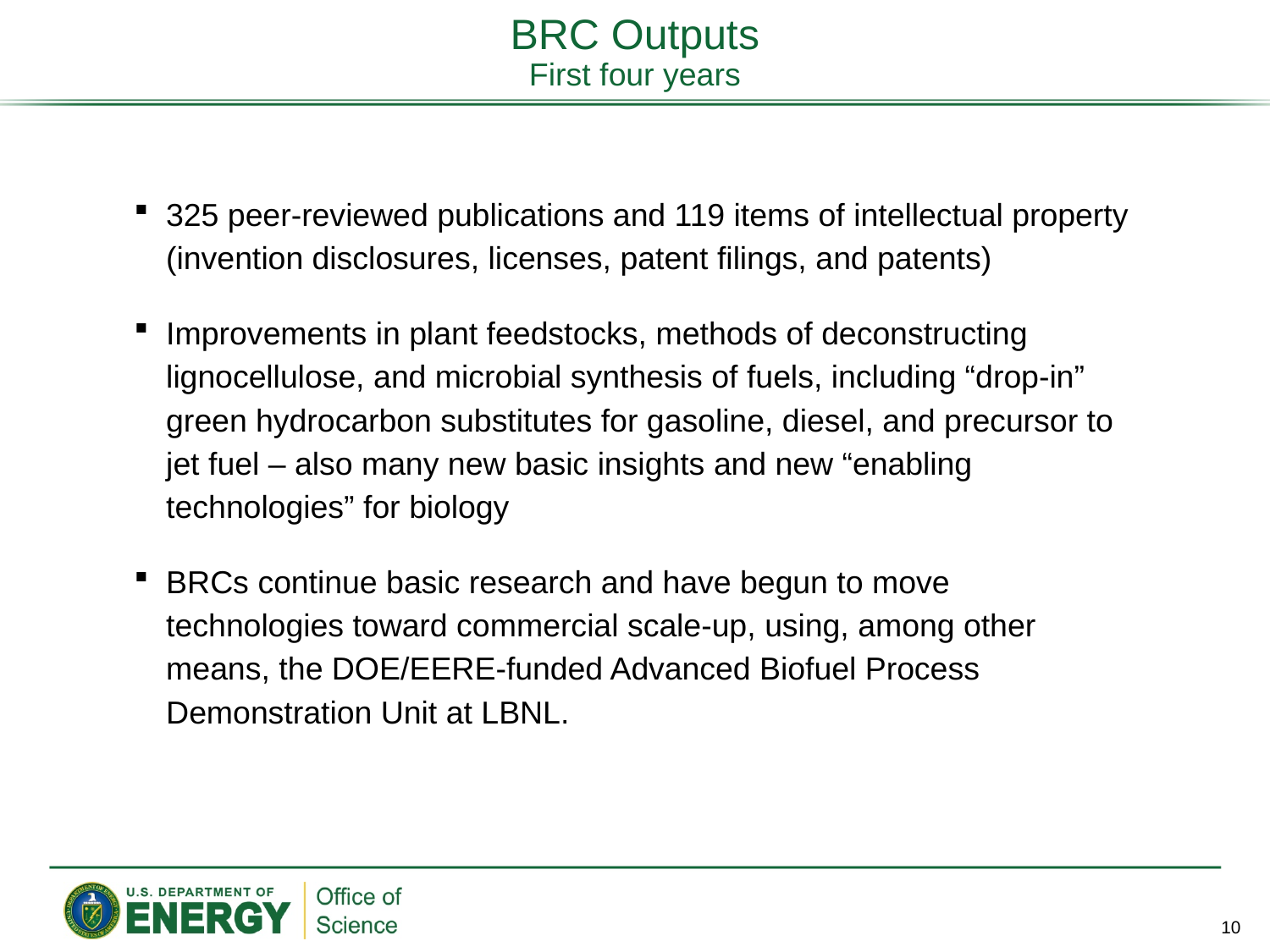

# BRC Outputs First four years
325 peer-reviewed publications and 119 items of intellectual property (invention disclosures, licenses, patent filings, and patents)
Improvements in plant feedstocks, methods of deconstructing lignocellulose, and microbial synthesis of fuels, including “drop-in” green hydrocarbon substitutes for gasoline, diesel, and precursor to jet fuel – also many new basic insights and new “enabling technologies” for biology
BRCs continue basic research and have begun to move technologies toward commercial scale-up, using, among other means, the DOE/EERE-funded Advanced Biofuel Process Demonstration Unit at LBNL.

10